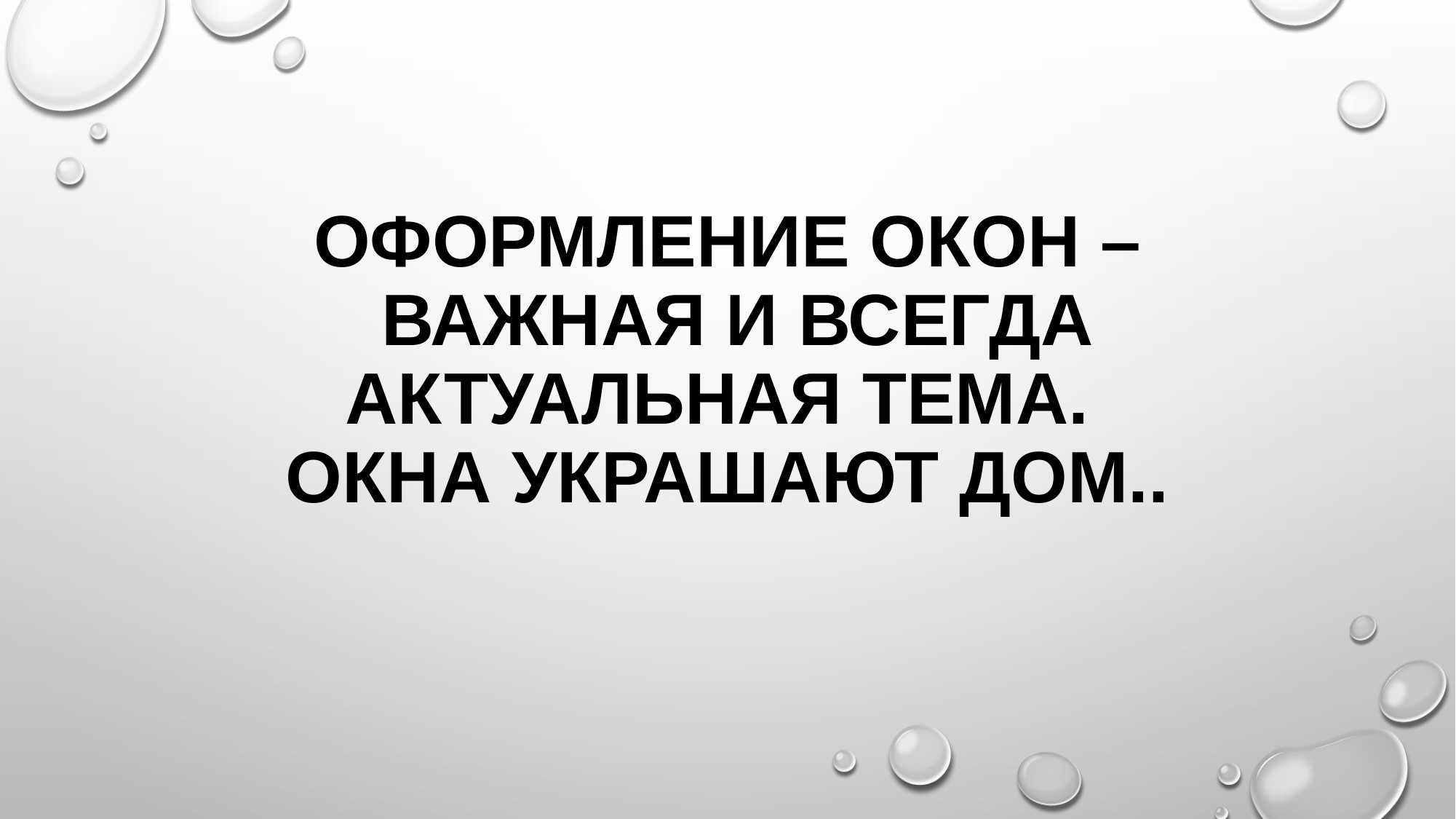

# Оформление окон – важная и всегда актуальная тема. Окна украшают дом..